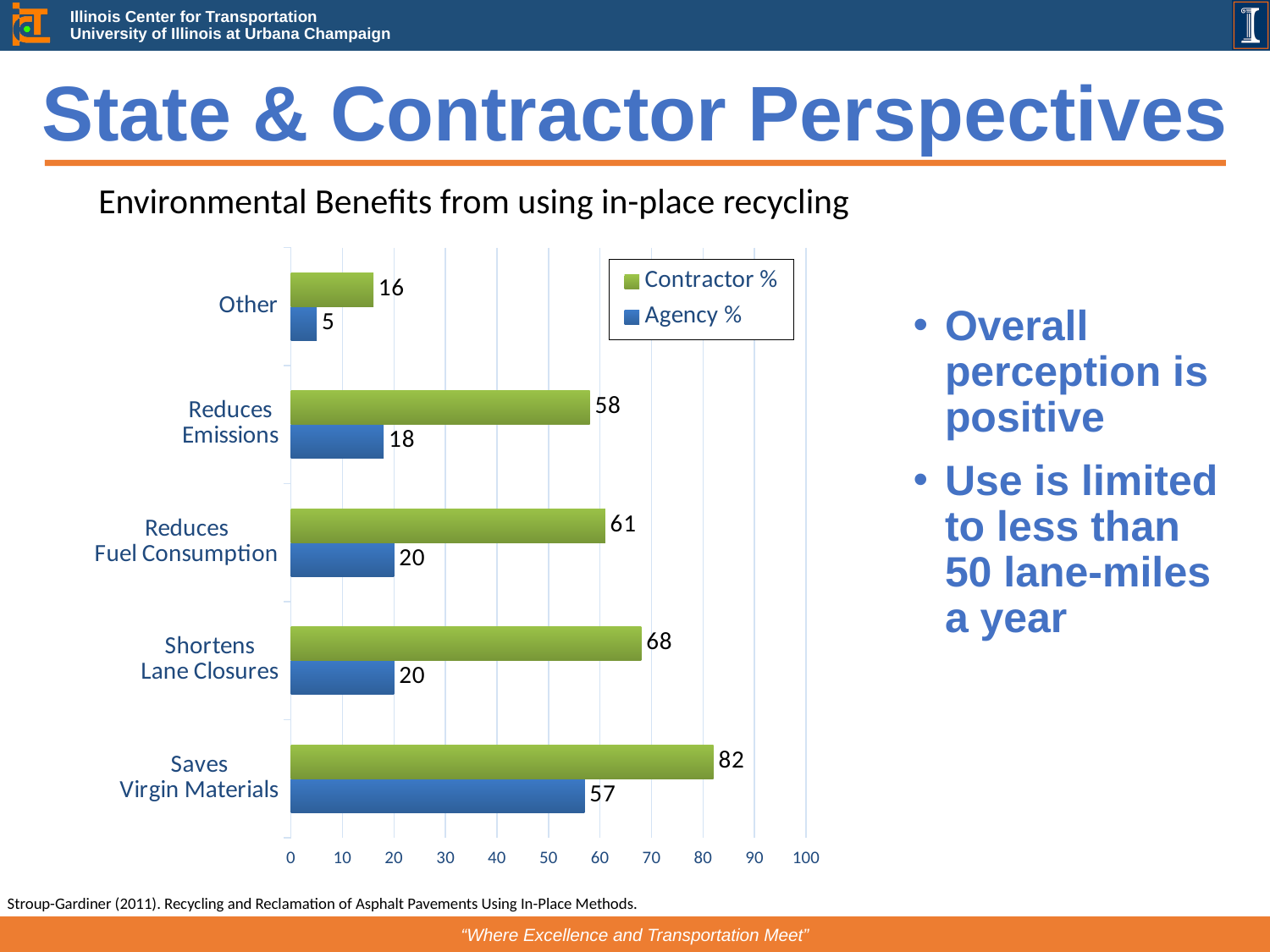

# State & Contractor Perspectives
Environmental Benefits from using in-place recycling

### Chart

| Category | Agency % | Contractor % |
|---|---|---|
| Saves
Virgin Materials | 57.0 | 82.0 |
| Shortens
Lane Closures | 20.0 | 68.0 |
| Reduces
Fuel Consumption | 20.0 | 61.0 |
| Reduces
Emissions | 18.0 | 58.0 |
| Other | 5.0 | 16.0 |
Overall perception is positive
Use is limited to less than 50 lane-miles a year
Stroup-Gardiner (2011). Recycling and Reclamation of Asphalt Pavements Using In-Place Methods.